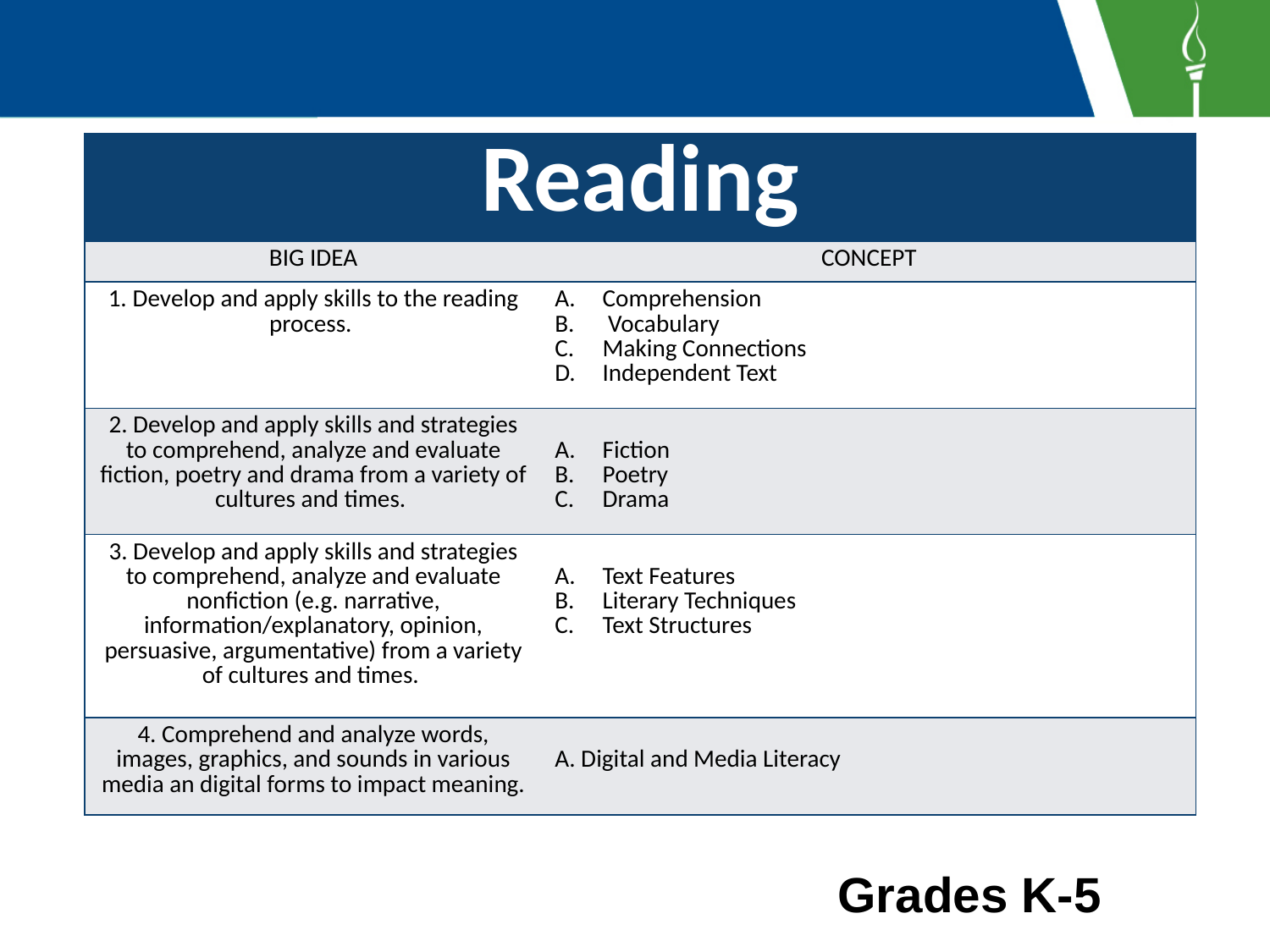

| Reading |  |
| --- | --- |
| BIG IDEA | CONCEPT |
| 1. Develop and apply skills to the reading process. | Comprehension Vocabulary Making Connections Independent Text |
| 2. Develop and apply skills and strategies to comprehend, analyze and evaluate fiction, poetry and drama from a variety of cultures and times. | Fiction Poetry Drama |
| 3. Develop and apply skills and strategies to comprehend, analyze and evaluate nonfiction (e.g. narrative, information/explanatory, opinion, persuasive, argumentative) from a variety of cultures and times. | Text Features Literary Techniques Text Structures |
| 4. Comprehend and analyze words, images, graphics, and sounds in various media an digital forms to impact meaning. | A. Digital and Media Literacy |
Grades K-5